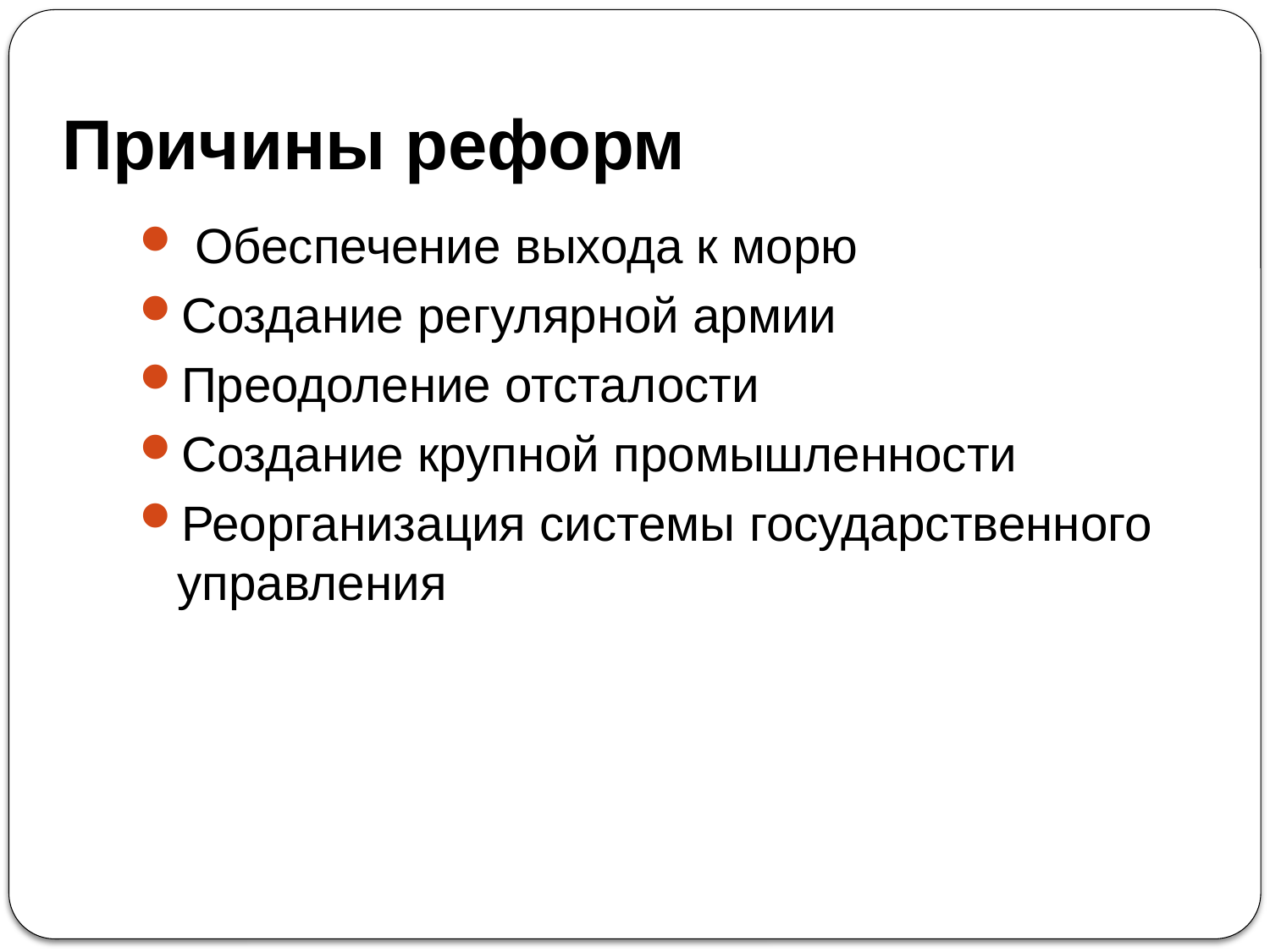

# Причины реформ
 Обеспечение выхода к морю
Создание регулярной армии
Преодоление отсталости
Создание крупной промышленности
Реорганизация системы государственного управления